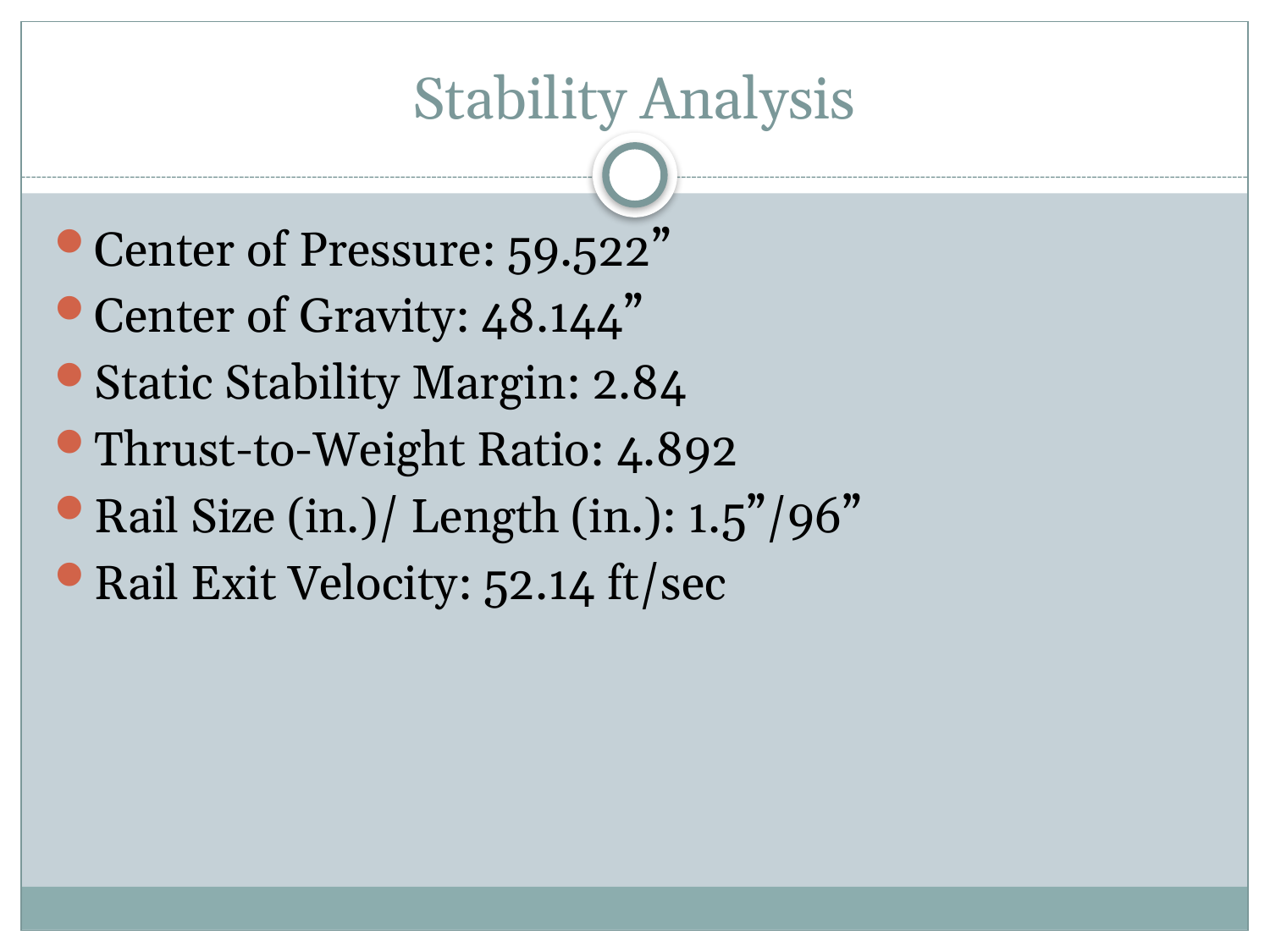

# Stability Analysis
Center of Pressure: 59.522”
Center of Gravity: 48.144”
Static Stability Margin: 2.84
Thrust-to-Weight Ratio: 4.892
Rail Size (in.)/ Length (in.): 1.5”/96”
Rail Exit Velocity: 52.14 ft/sec